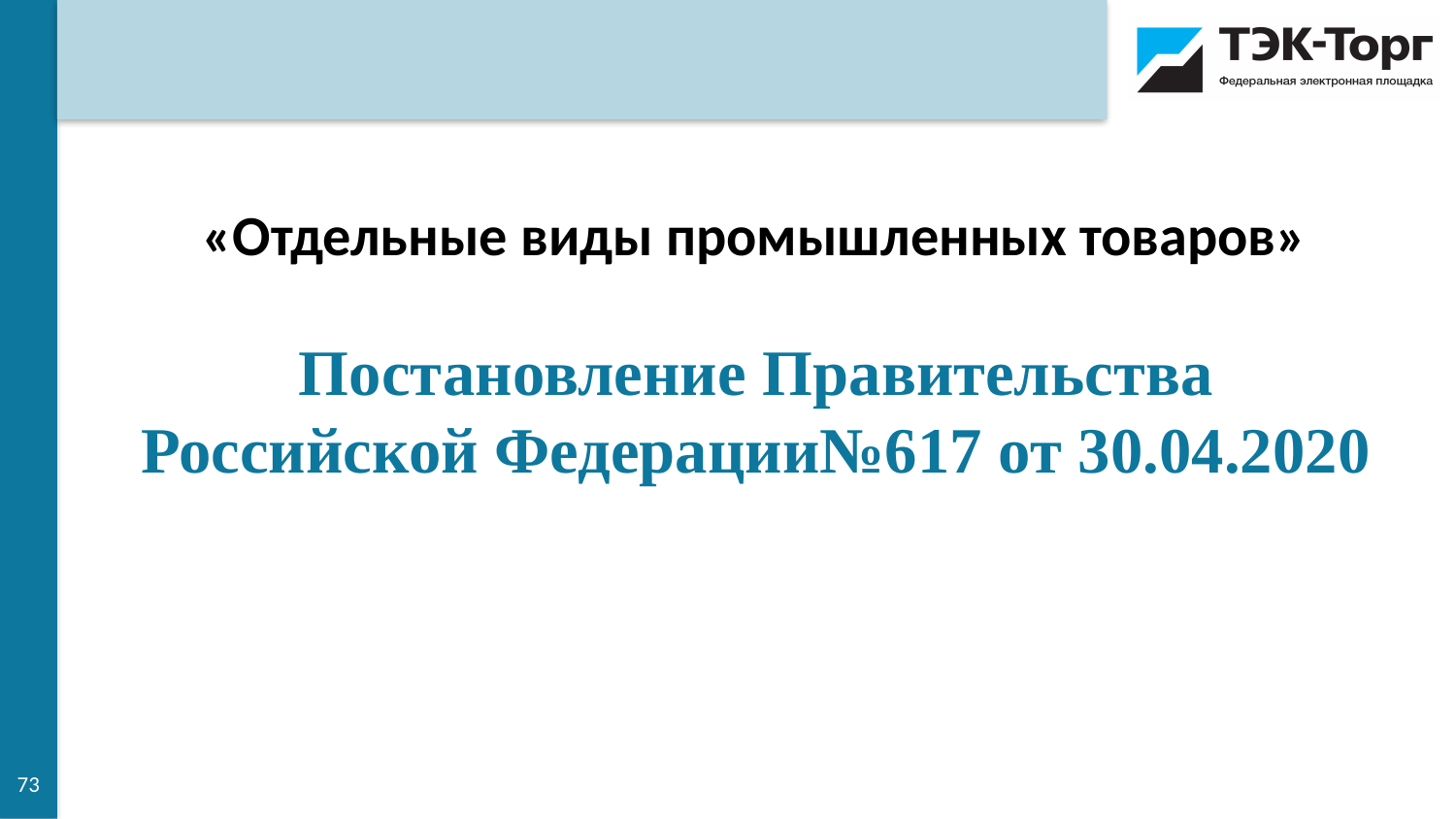

«Отдельные виды промышленных товаров»
Постановление Правительства Российской Федерации№617 от 30.04.2020
73